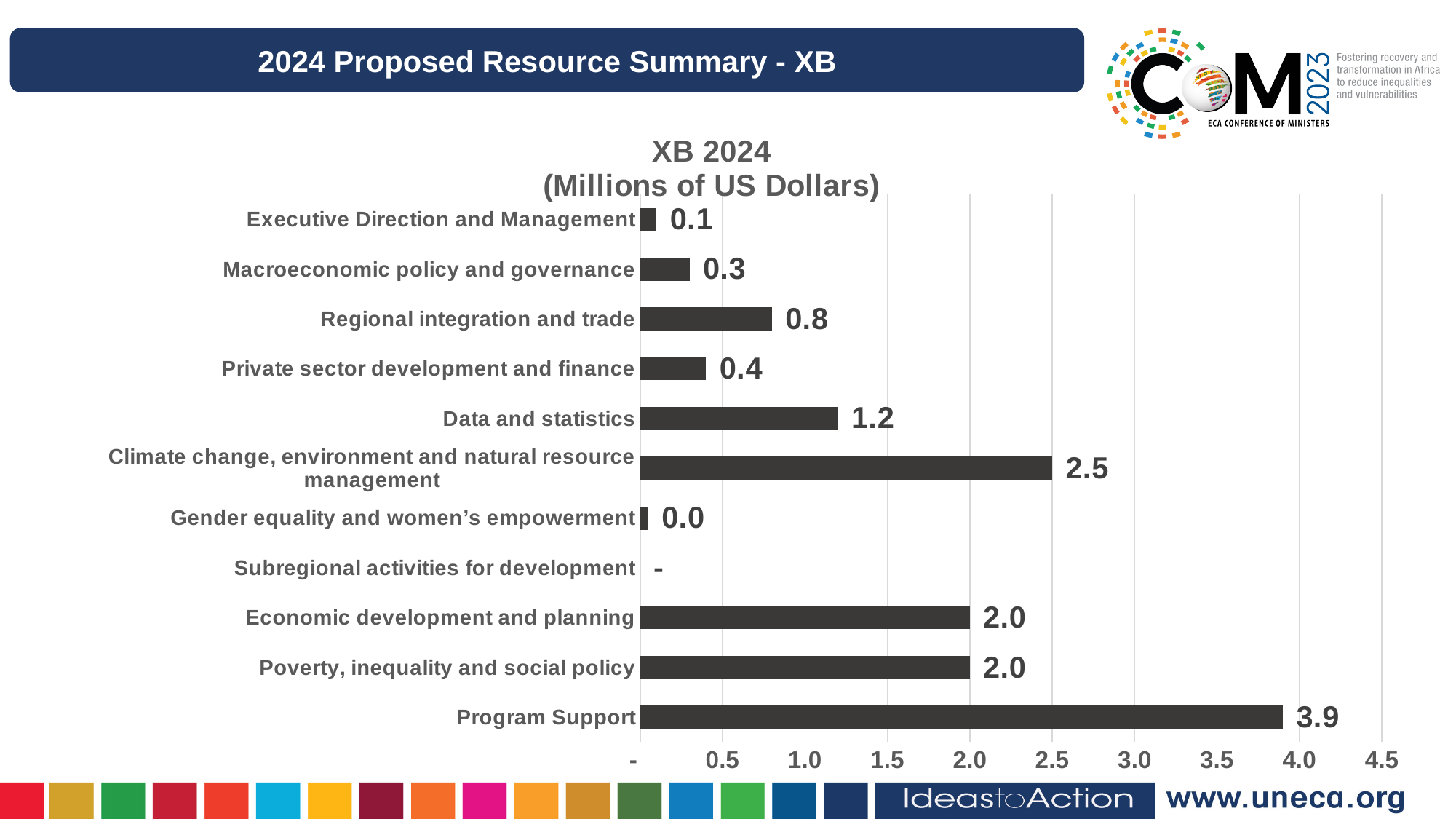

2024 Proposed Resource Summary - XB

### Chart: XB 2024
(Millions of US Dollars)

| Category |  2024 Estimates  |
|---|---|
| Program Support | 3.9 |
| Poverty, inequality and social policy | 2.0 |
| Economic development and planning | 2.0 |
| Subregional activities for development | 0.0 |
| Gender equality and women’s empowerment | 0.049284999999999995 |
| Climate change, environment and natural resource management | 2.5 |
| Data and statistics | 1.2 |
| Private sector development and finance | 0.4 |
| Regional integration and trade | 0.8 |
| Macroeconomic policy and governance | 0.3 |
| Executive Direction and Management | 0.1 |